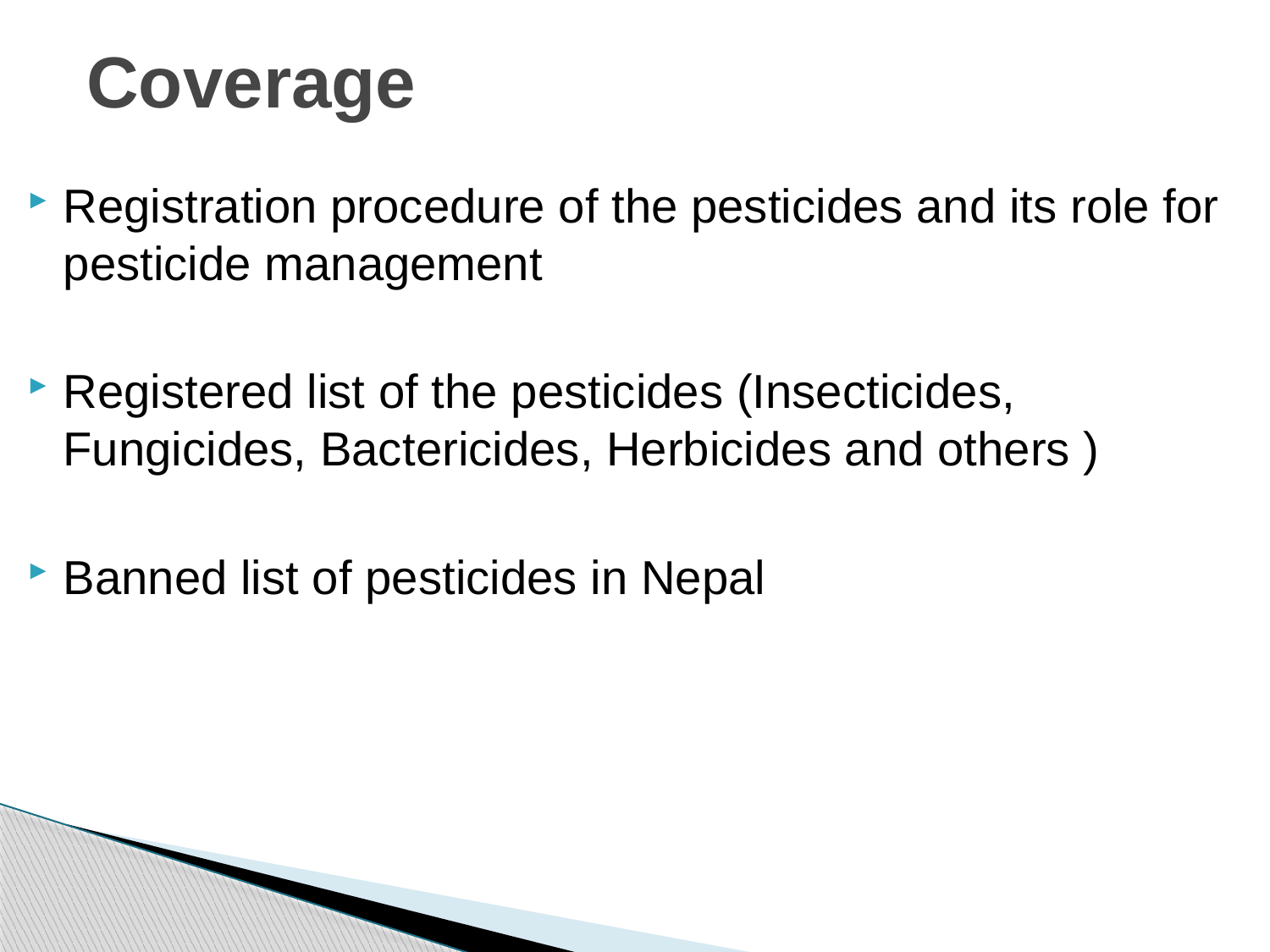

# Coverage
Registration procedure of the pesticides and its role for pesticide management

Registered list of the pesticides (Insecticides, Fungicides, Bactericides, Herbicides and others )

Banned list of pesticides in Nepal